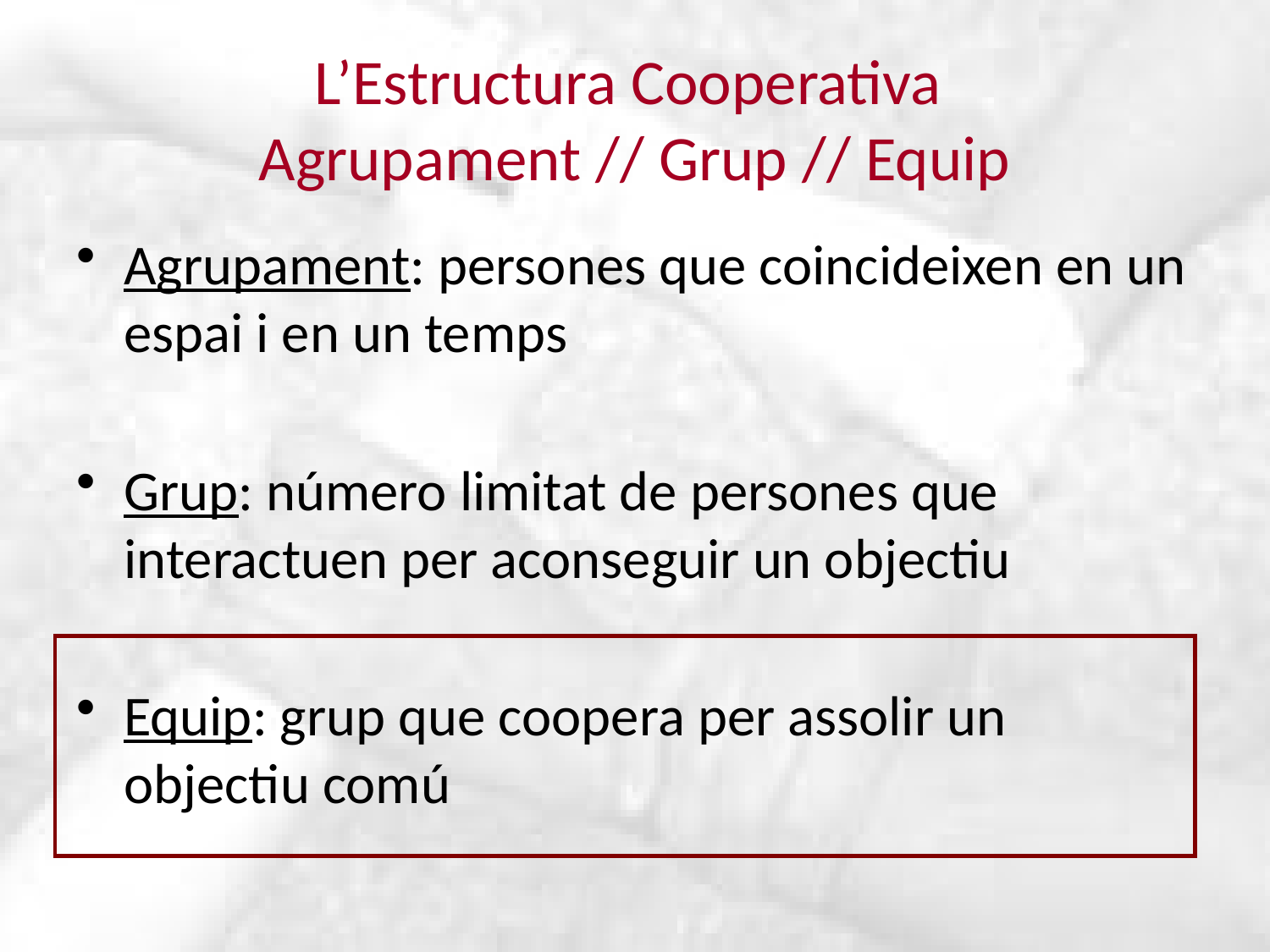

# L’Estructura Cooperativa Agrupament // Grup // Equip
Agrupament: persones que coincideixen en un espai i en un temps

Grup: número limitat de persones que interactuen per aconseguir un objectiu

Equip: grup que coopera per assolir un objectiu comú